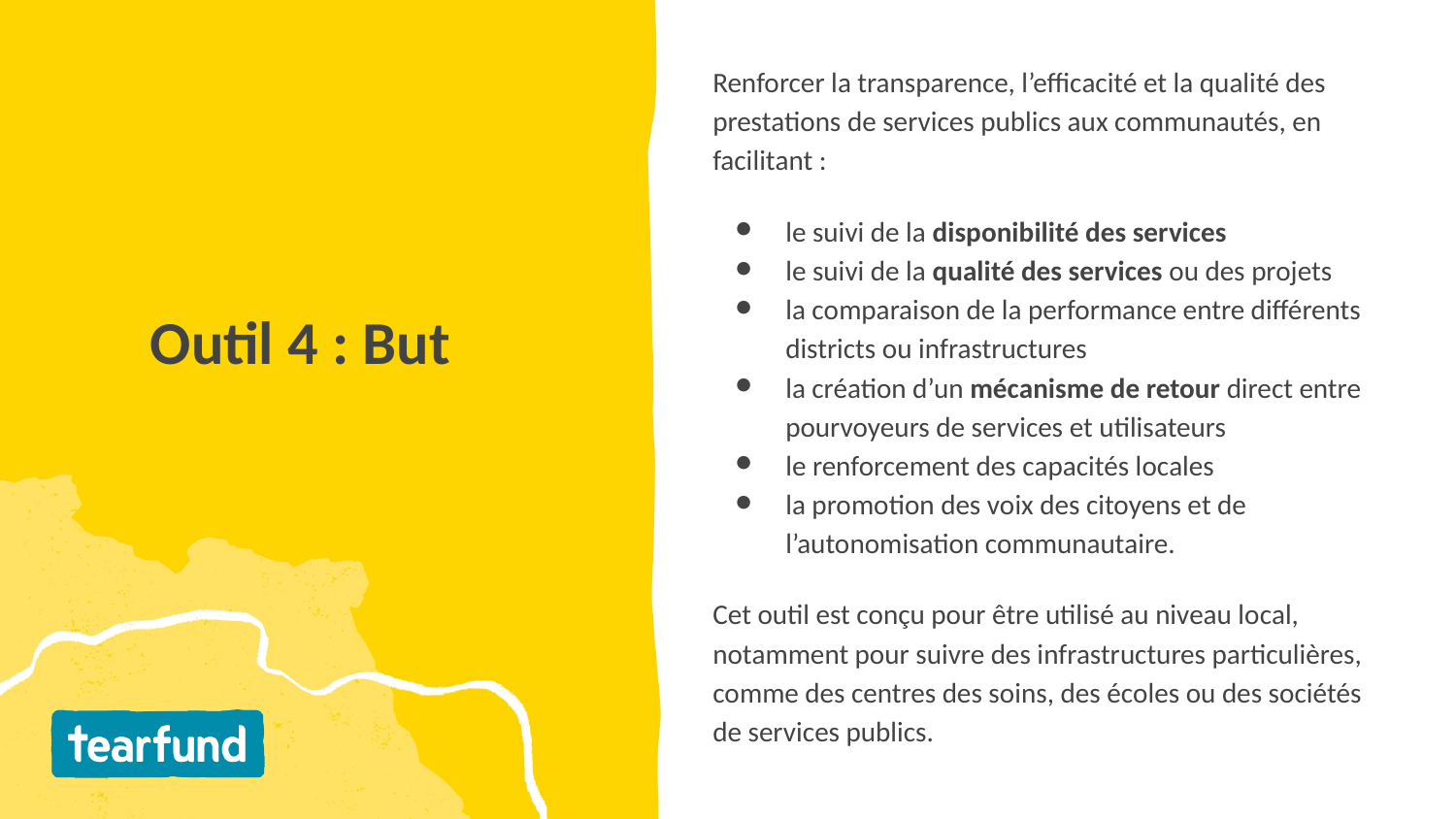

Renforcer la transparence, l’efficacité et la qualité des prestations de services publics aux communautés, en facilitant :
le suivi de la disponibilité des services
le suivi de la qualité des services ou des projets
la comparaison de la performance entre différents districts ou infrastructures
la création d’un mécanisme de retour direct entre pourvoyeurs de services et utilisateurs
le renforcement des capacités locales
la promotion des voix des citoyens et de l’autonomisation communautaire.
Cet outil est conçu pour être utilisé au niveau local, notamment pour suivre des infrastructures particulières, comme des centres des soins, des écoles ou des sociétés de services publics.

# Outil 4 : But